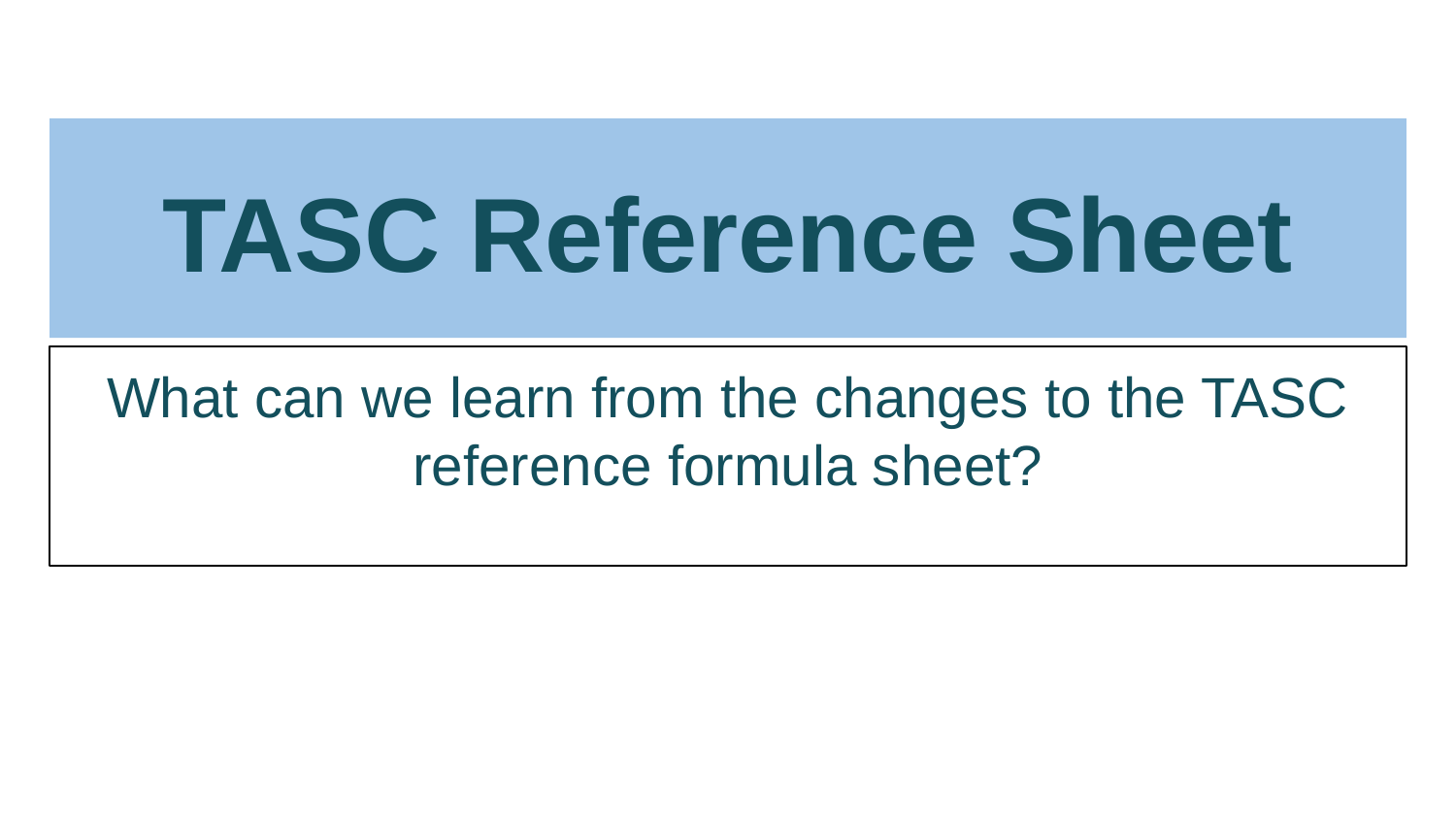

# TASC Reference Sheet
What can we learn from the changes to the TASC reference formula sheet?